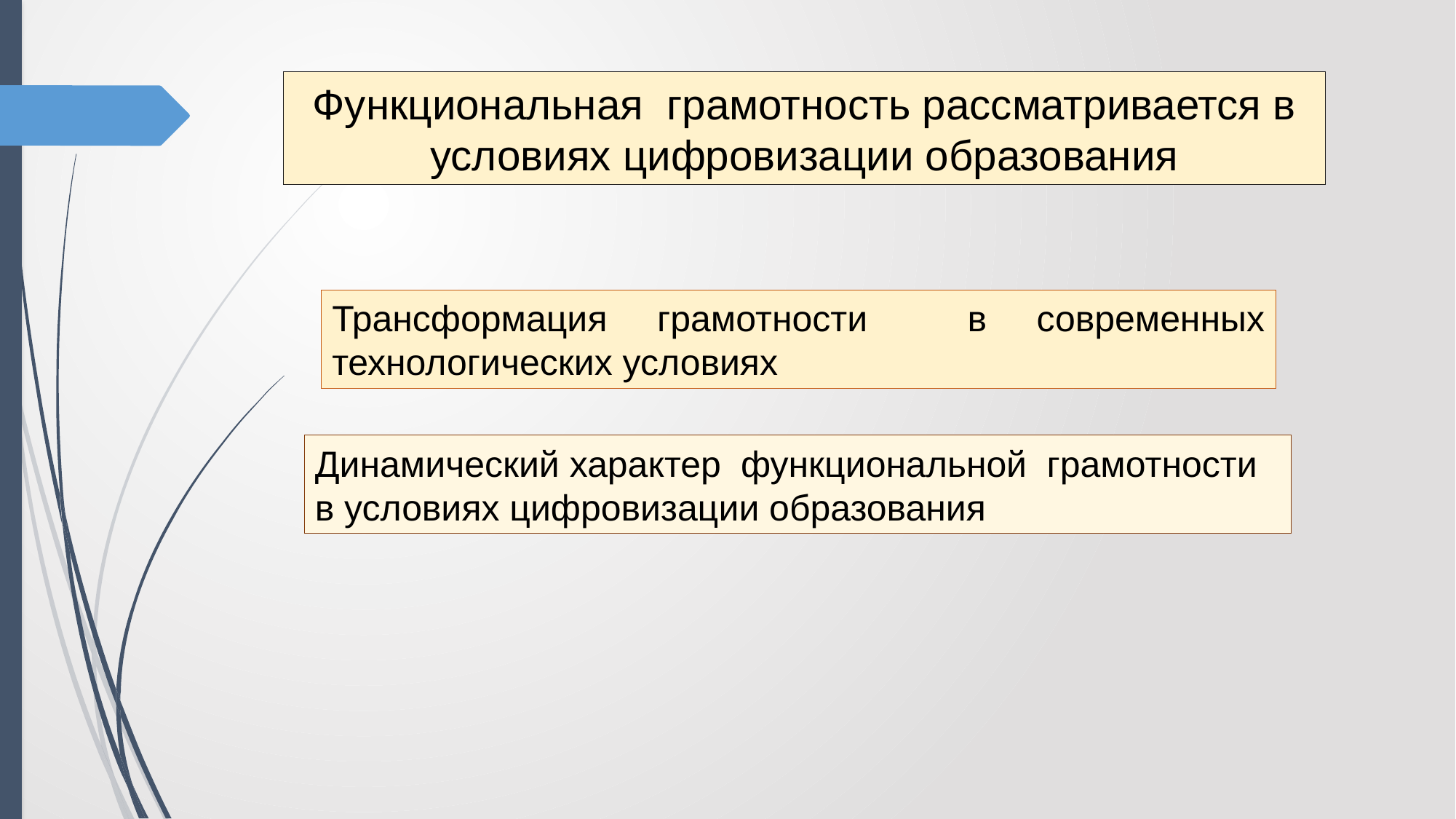

Функциональная  грамотность рассматривается в условиях цифровизации образования
Трансформация грамотности  в современных технологических условиях
Динамический характер  функциональной  грамотности в условиях цифровизации образования